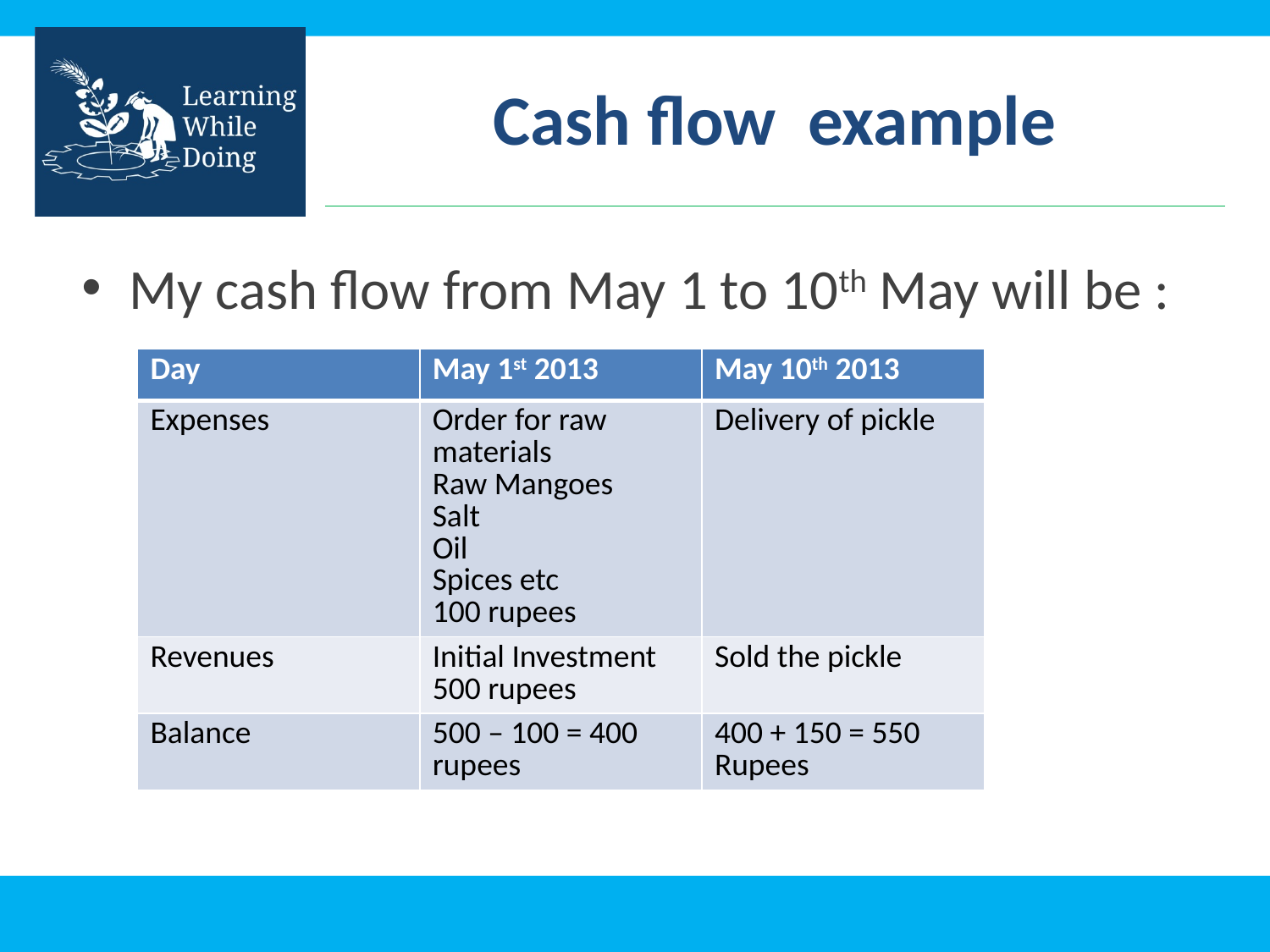

# Cash flow  example
My cash flow from May 1 to 10th May will be :

| Day | May 1st 2013 | May 10th 2013 |
| --- | --- | --- |
| Expenses | Order for raw materials Raw Mangoes Salt Oil Spices etc 100 rupees | Delivery of pickle |
| Revenues | Initial Investment 500 rupees | Sold the pickle |
| Balance | 500 – 100 = 400 rupees | 400 + 150 = 550 Rupees |